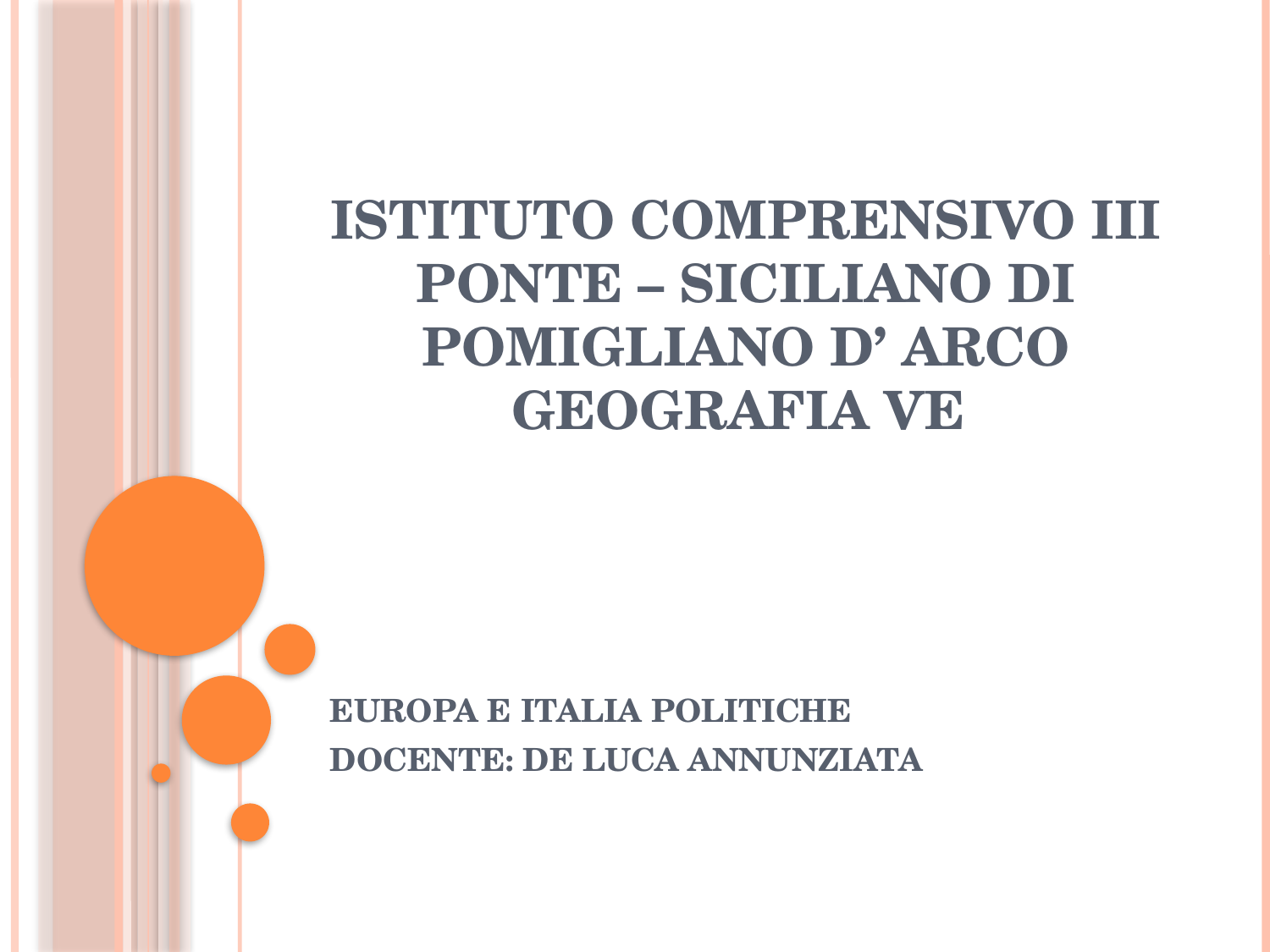

# ISTITUTO COMPRENSIVO III PONTE – SICILIANO DI POMIGLIANO D’ ARCO GEOGRAFIA VE
EUROPA E ITALIA POLITICHE
DOCENTE: DE LUCA ANNUNZIATA